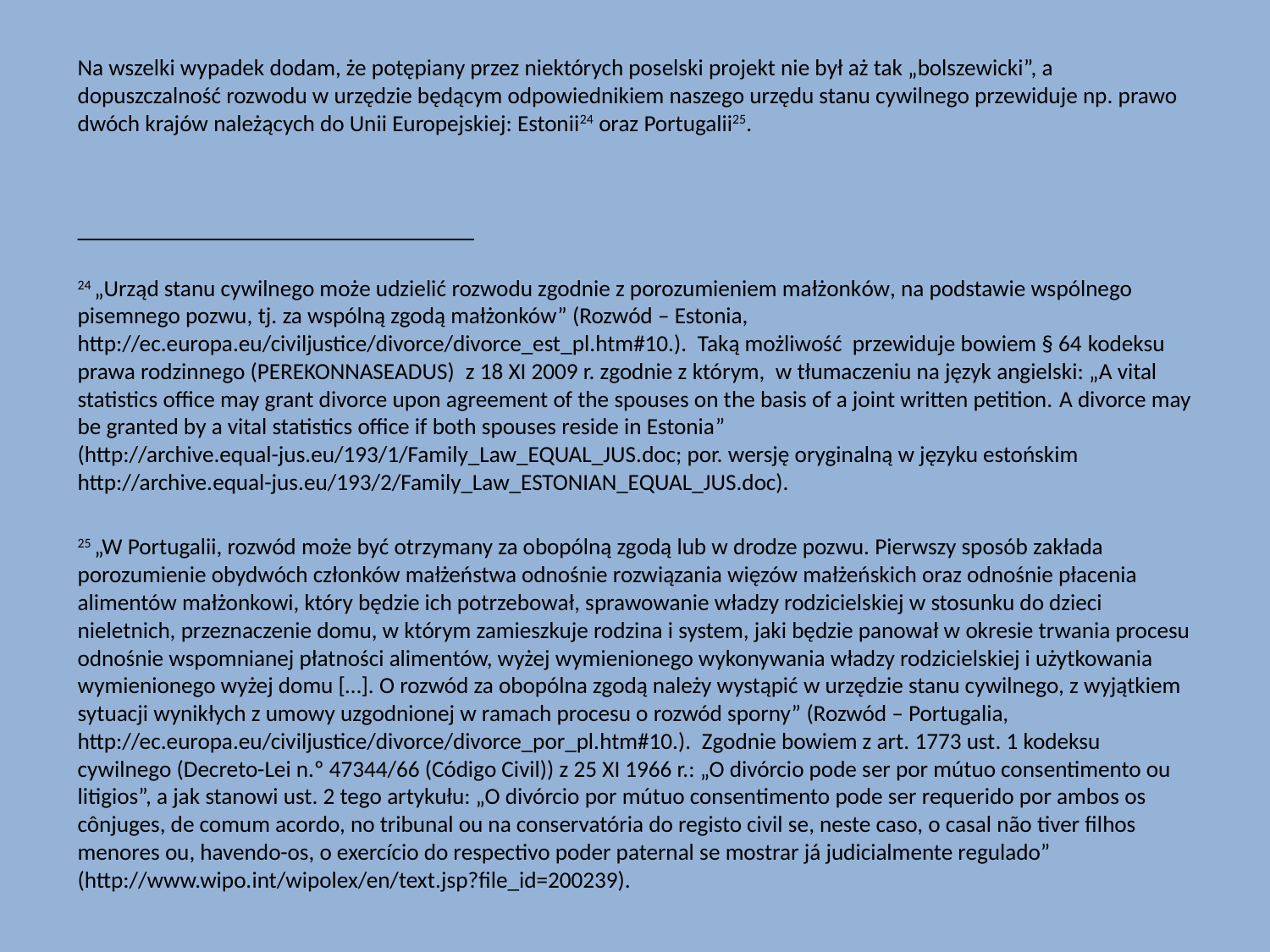

Na wszelki wypadek dodam, że potępiany przez niektórych poselski projekt nie był aż tak „bolszewicki”, a dopuszczalność rozwodu w urzędzie będącym odpowiednikiem naszego urzędu stanu cywilnego przewiduje np. prawo dwóch krajów należących do Unii Europejskiej: Estonii24 oraz Portugalii25.

________________________________________________

24 „Urząd stanu cywilnego może udzielić rozwodu zgodnie z porozumieniem małżonków, na podstawie wspólnego pisemnego pozwu, tj. za wspólną zgodą małżonków” (Rozwód – Estonia, http://ec.europa.eu/civiljustice/divorce/divorce_est_pl.htm#10.).  Taką możliwość  przewiduje bowiem § 64 kodeksu prawa rodzinnego (PEREKONNASEADUS)  z 18 XI 2009 r. zgodnie z którym,  w tłumaczeniu na język angielski: „A vital statistics office may grant divorce upon agreement of the spouses on the basis of a joint written petition. A divorce may be granted by a vital statistics office if both spouses reside in Estonia” (http://archive.equal-jus.eu/193/1/Family_Law_EQUAL_JUS.doc; por. wersję oryginalną w języku estońskim http://archive.equal-jus.eu/193/2/Family_Law_ESTONIAN_EQUAL_JUS.doc).

25 „W Portugalii, rozwód może być otrzymany za obopólną zgodą lub w drodze pozwu. Pierwszy sposób zakłada porozumienie obydwóch członków małżeństwa odnośnie rozwiązania więzów małżeńskich oraz odnośnie płacenia alimentów małżonkowi, który będzie ich potrzebował, sprawowanie władzy rodzicielskiej w stosunku do dzieci nieletnich, przeznaczenie domu, w którym zamieszkuje rodzina i system, jaki będzie panował w okresie trwania procesu odnośnie wspomnianej płatności alimentów, wyżej wymienionego wykonywania władzy rodzicielskiej i użytkowania wymienionego wyżej domu […]. O rozwód za obopólna zgodą należy wystąpić w urzędzie stanu cywilnego, z wyjątkiem sytuacji wynikłych z umowy uzgodnionej w ramach procesu o rozwód sporny” (Rozwód – Portugalia, http://ec.europa.eu/civiljustice/divorce/divorce_por_pl.htm#10.).  Zgodnie bowiem z art. 1773 ust. 1 kodeksu cywilnego (Decreto-Lei n.º 47344/66 (Código Civil)) z 25 XI 1966 r.: „O divórcio pode ser por mútuo consentimento ou litigios”, a jak stanowi ust. 2 tego artykułu: „O divórcio por mútuo consentimento pode ser requerido por ambos os cônjuges, de comum acordo, no tribunal ou na conservatória do registo civil se, neste caso, o casal não tiver filhos menores ou, havendo-os, o exercício do respectivo poder paternal se mostrar já judicialmente regulado” (http://www.wipo.int/wipolex/en/text.jsp?file_id=200239).